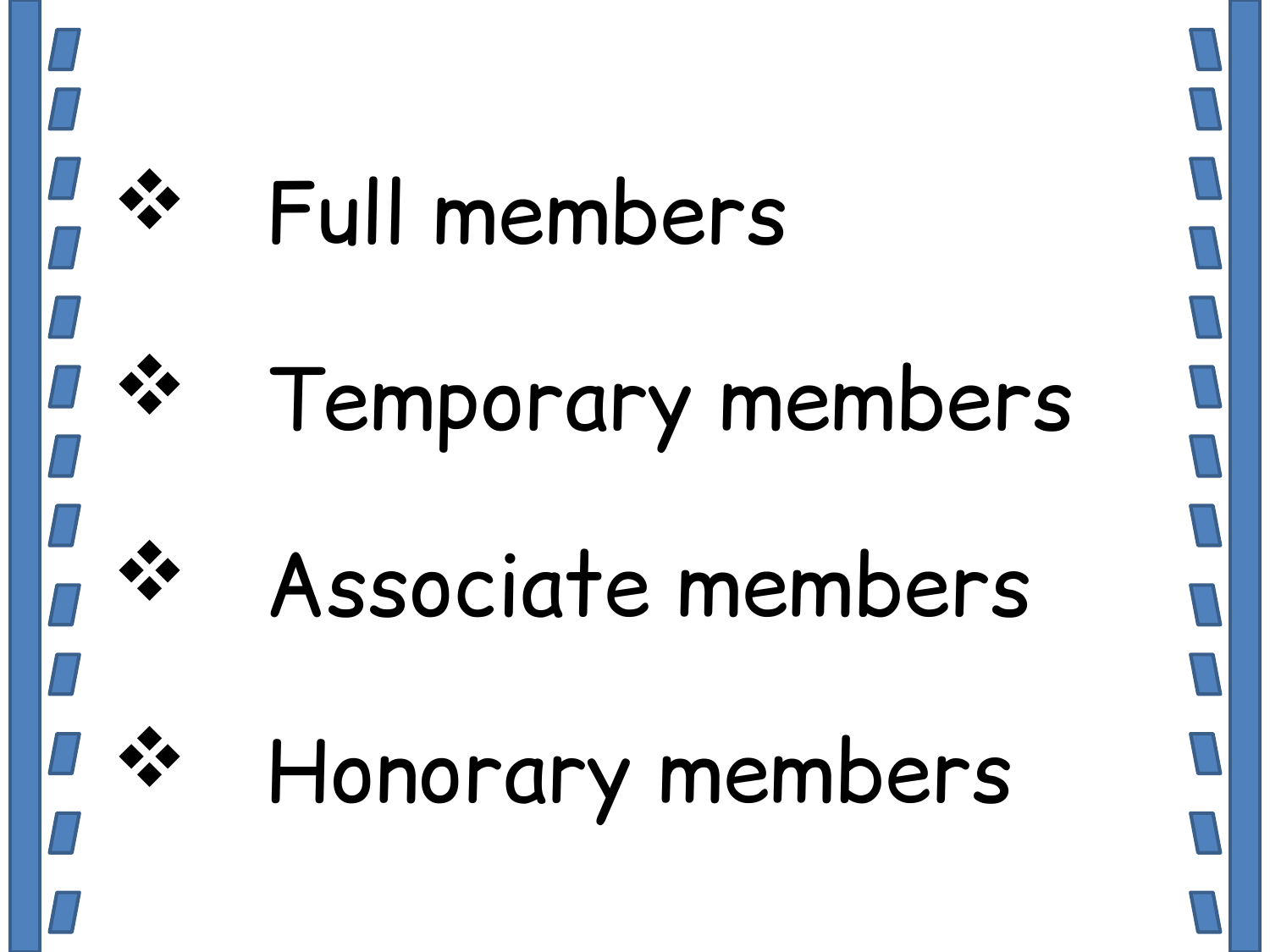

Full members

   Temporary members

   Associate members

   Honorary members